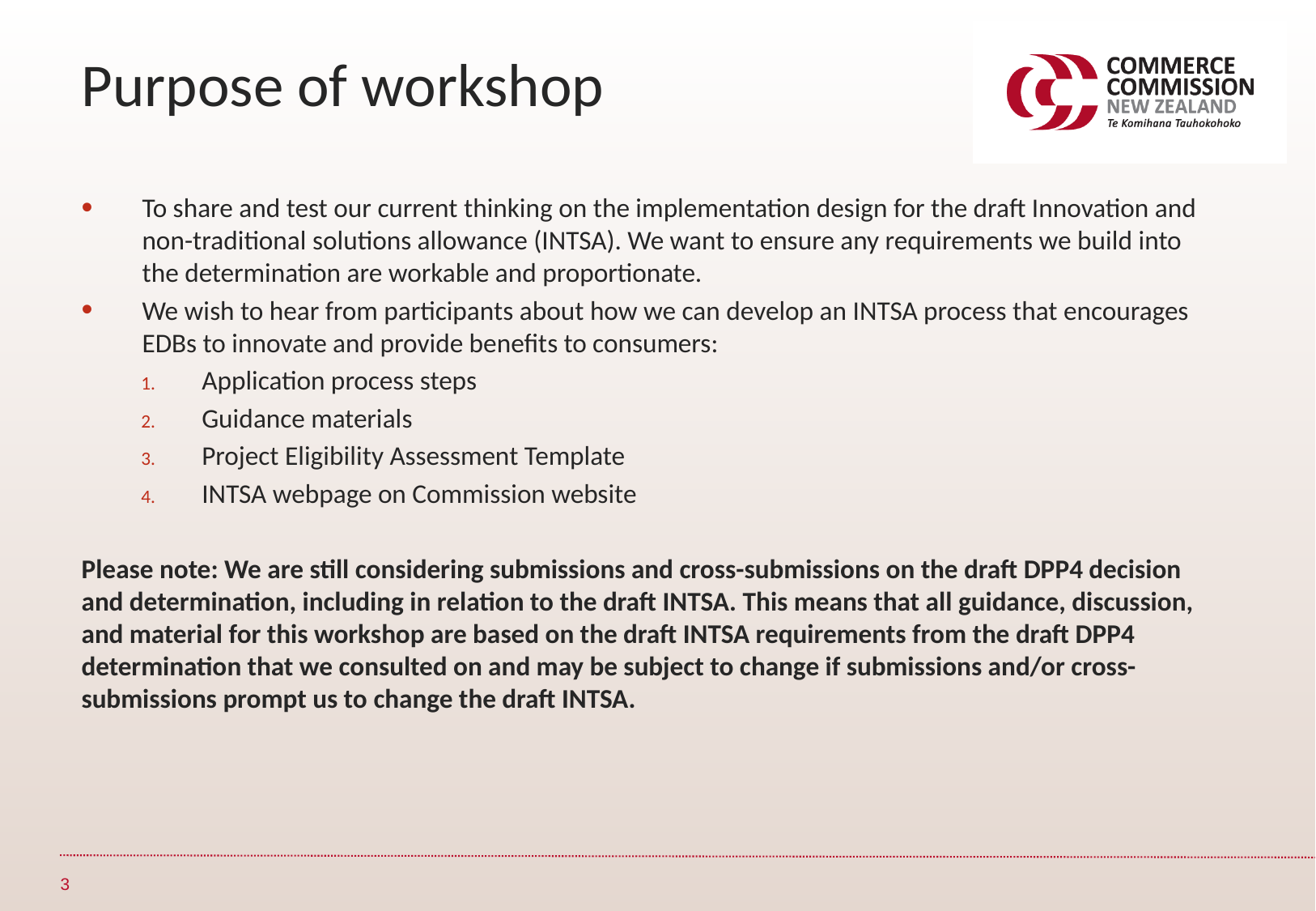

Purpose of workshop

To share and test our current thinking on the implementation design for the draft Innovation and non-traditional solutions allowance (INTSA). We want to ensure any requirements we build into the determination are workable and proportionate.
We wish to hear from participants about how we can develop an INTSA process that encourages EDBs to innovate and provide benefits to consumers:
Application process steps
Guidance materials
Project Eligibility Assessment Template
INTSA webpage on Commission website

Please note: We are still considering submissions and cross-submissions on the draft DPP4 decision and determination, including in relation to the draft INTSA. This means that all guidance, discussion, and material for this workshop are based on the draft INTSA requirements from the draft DPP4 determination that we consulted on and may be subject to change if submissions and/or cross-submissions prompt us to change the draft INTSA.
3